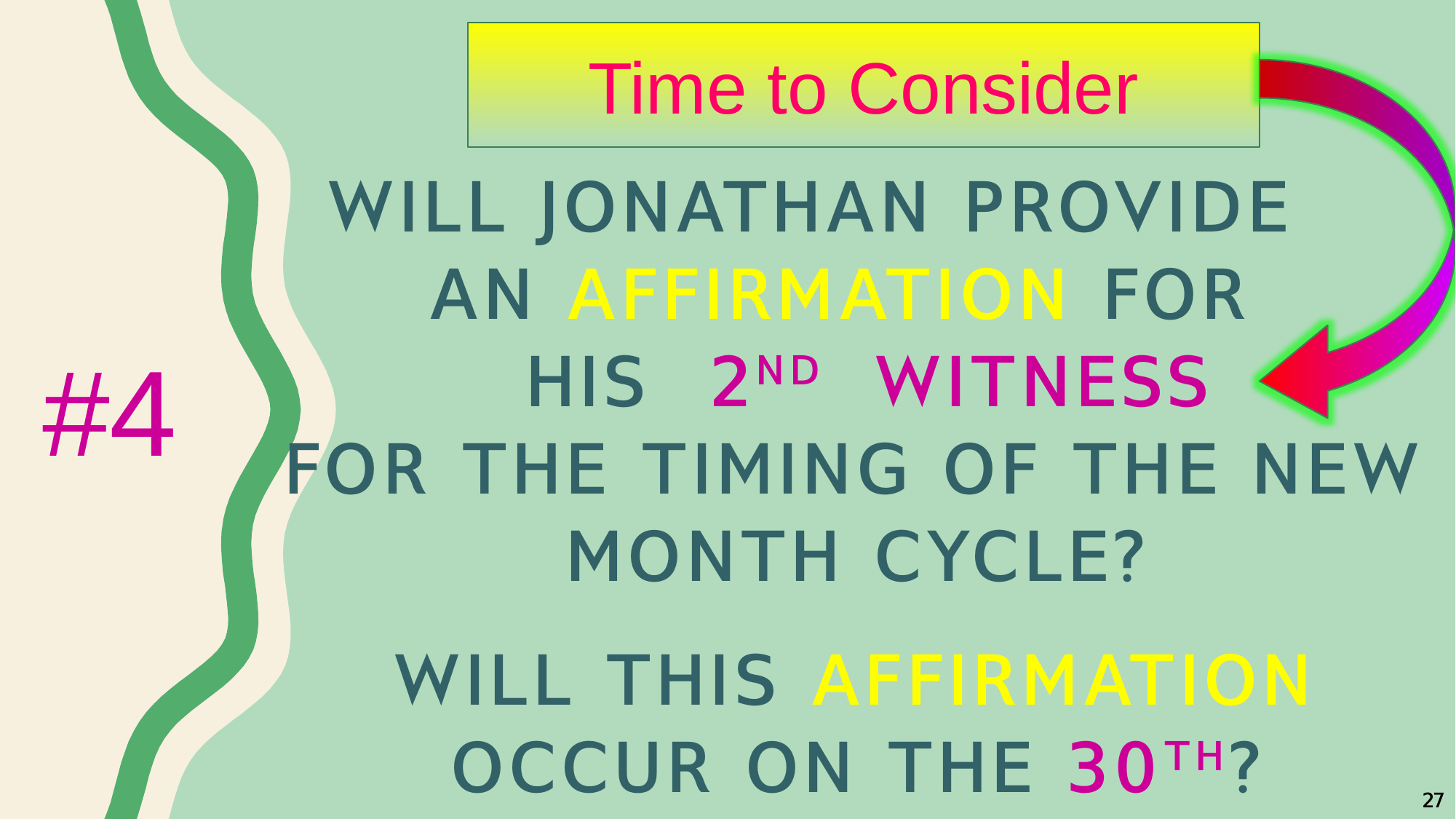

Time to Consider

Will Jonathan provide
an affirmation for
  his  2nd  witness
for the timing of the new month cycle?
Will this affirmation occur on the 30th?
#4

27